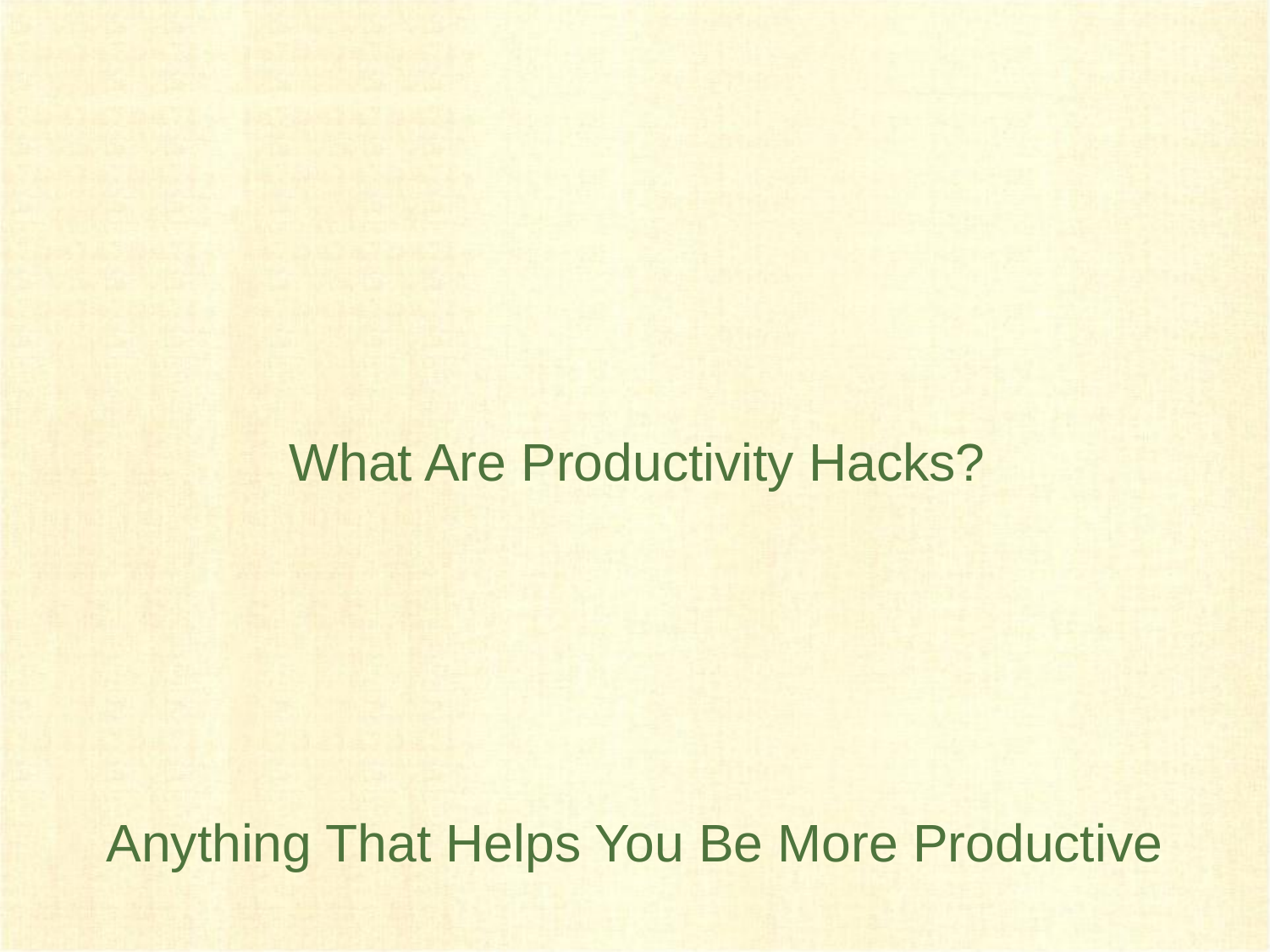

# What Are Productivity Hacks?
Anything That Helps You Be More Productive